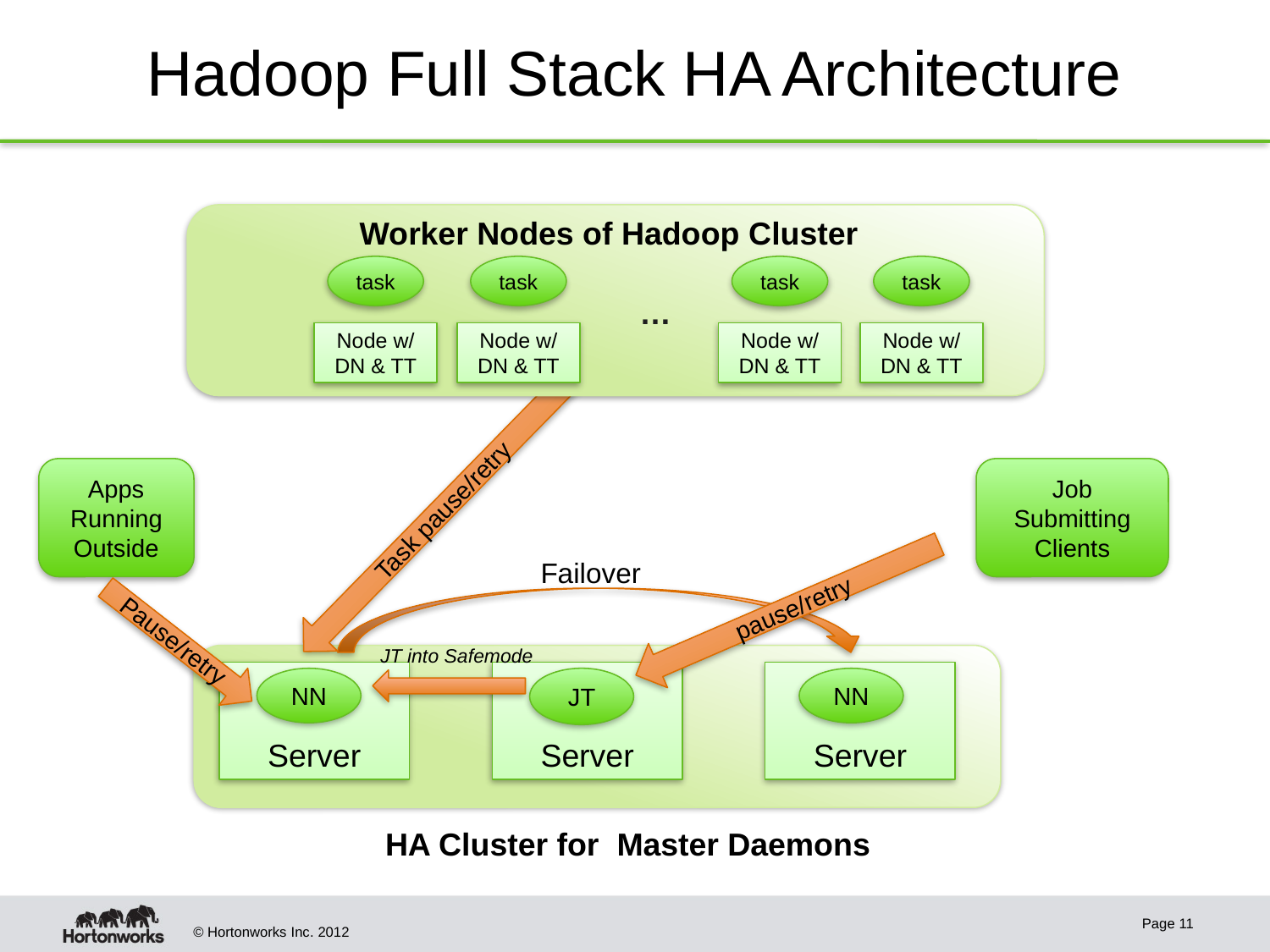

# Hadoop Full Stack HA Architecture

Worker Nodes of Hadoop Cluster
task
task
task
task
…
Task pause/retry
Pause/retry

JT into Safemode
Node w/
DN & TT
Node w/
DN & TT
Node w/
DN & TT
Node w/
DN & TT
Apps Running Outside
Job Submitting
Clients
Failover

pause/retry

Server
Server
Server
NN
JT
NN
HA Cluster for  Master Daemons
11